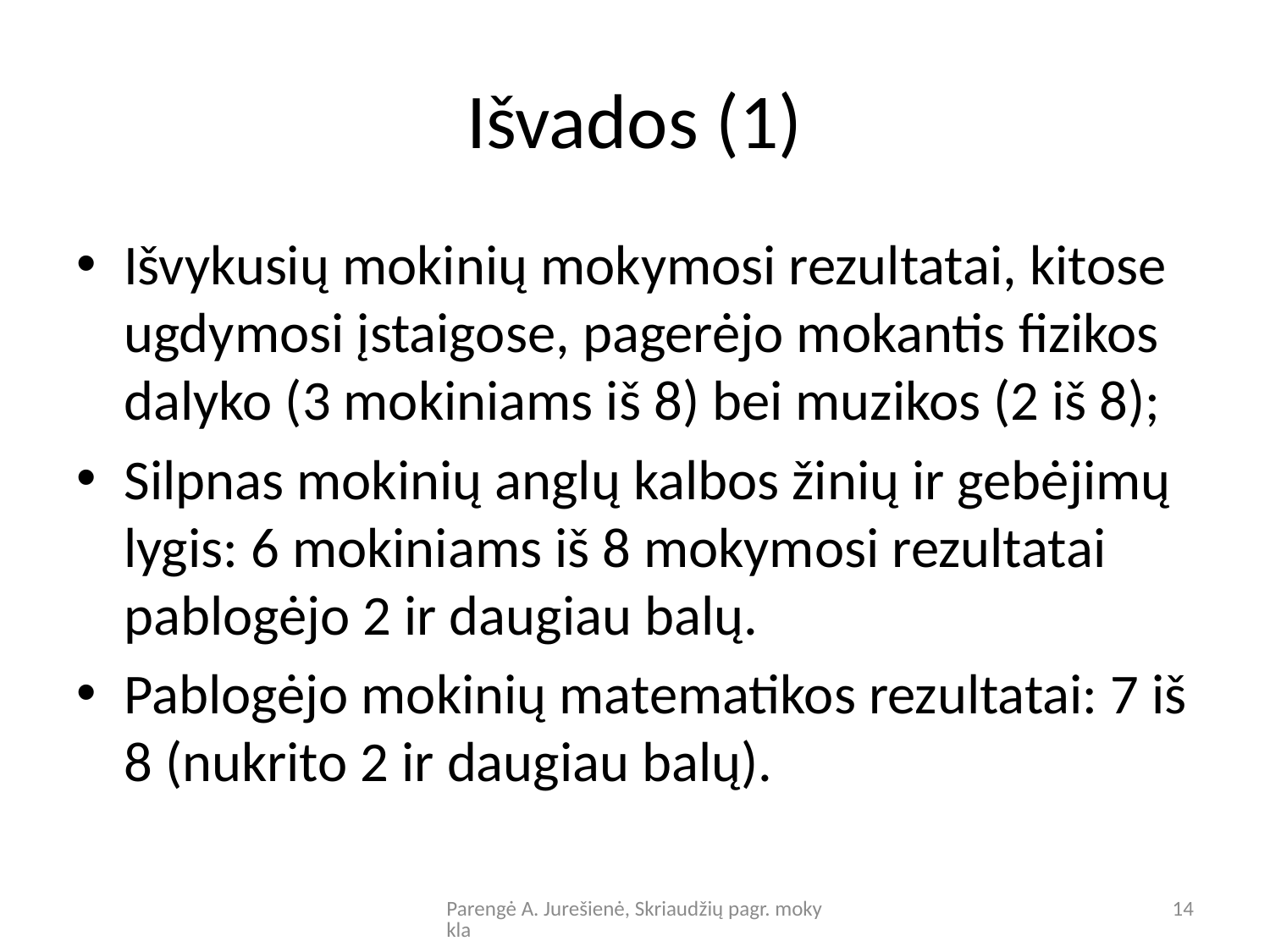

# Išvados (1)
Išvykusių mokinių mokymosi rezultatai, kitose ugdymosi įstaigose, pagerėjo mokantis fizikos dalyko (3 mokiniams iš 8) bei muzikos (2 iš 8);
Silpnas mokinių anglų kalbos žinių ir gebėjimų lygis: 6 mokiniams iš 8 mokymosi rezultatai pablogėjo 2 ir daugiau balų.
Pablogėjo mokinių matematikos rezultatai: 7 iš 8 (nukrito 2 ir daugiau balų).

Parengė A. Jurešienė, Skriaudžių pagr. mokykla
14